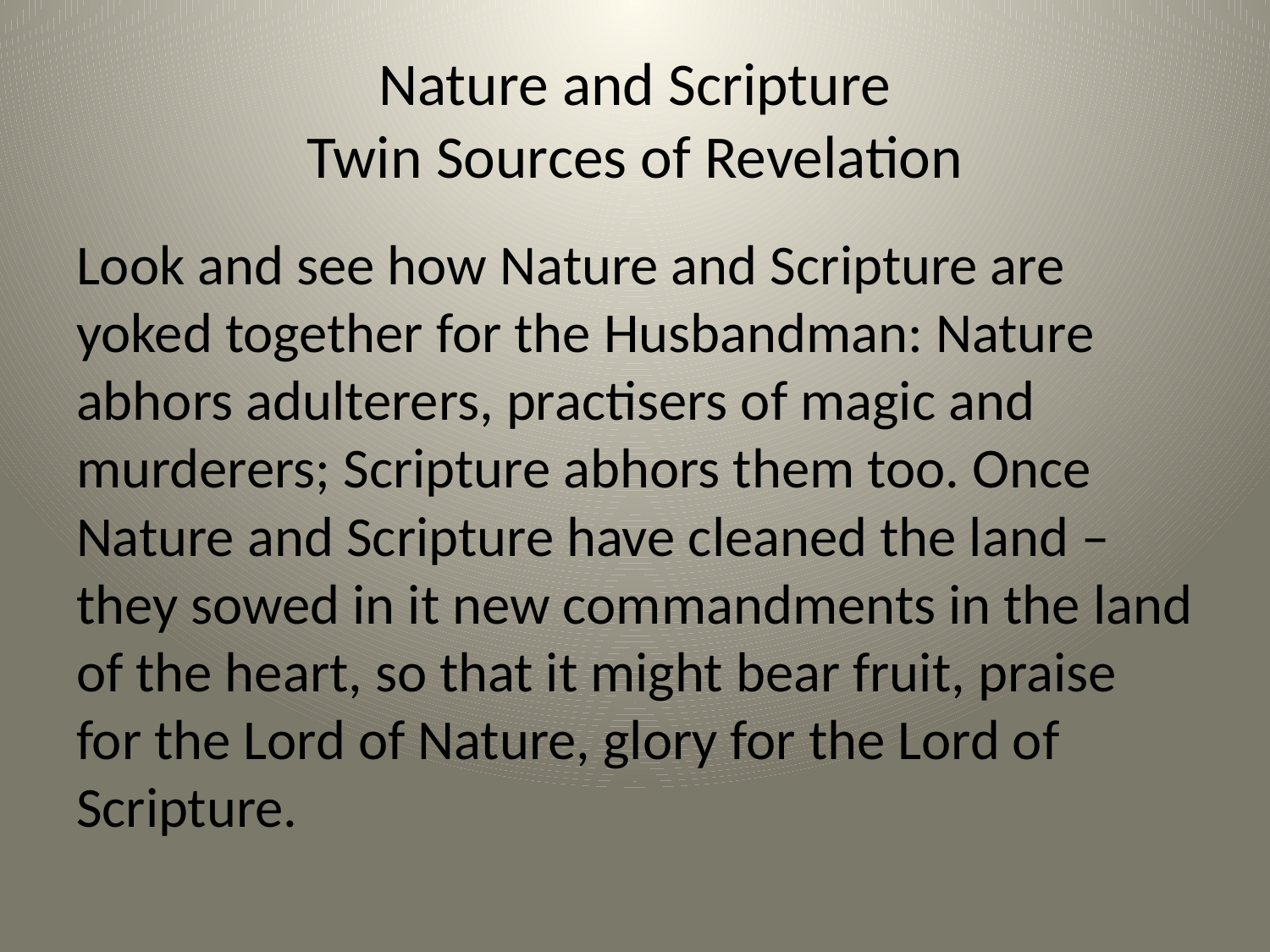

# Nature and Scripture Twin Sources of Revelation
Look and see how Nature and Scripture are yoked together for the Husbandman: Nature abhors adulterers, practisers of magic and murderers; Scripture abhors them too. Once Nature and Scripture have cleaned the land – they sowed in it new commandments in the land of the heart, so that it might bear fruit, praise for the Lord of Nature, glory for the Lord of Scripture.